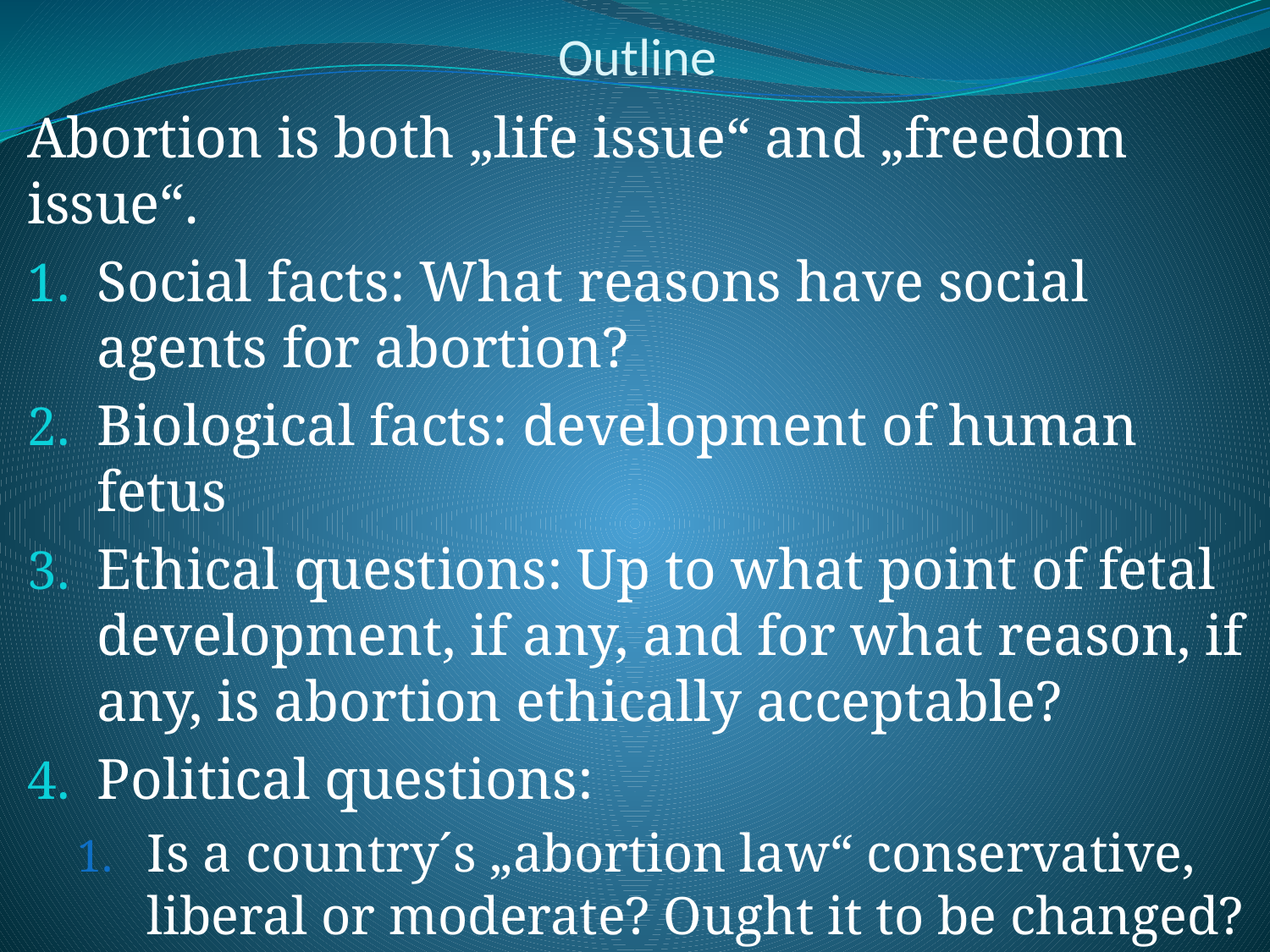

# Outline
Abortion is both „life issue“ and „freedom issue“.
Social facts: What reasons have social agents for abortion?
Biological facts: development of human fetus
Ethical questions: Up to what point of fetal development, if any, and for what reason, if any, is abortion ethically acceptable?
Political questions:
Is a country´s „abortion law“ conservative, liberal or moderate? Ought it to be changed?
Who is to pay for abortions?